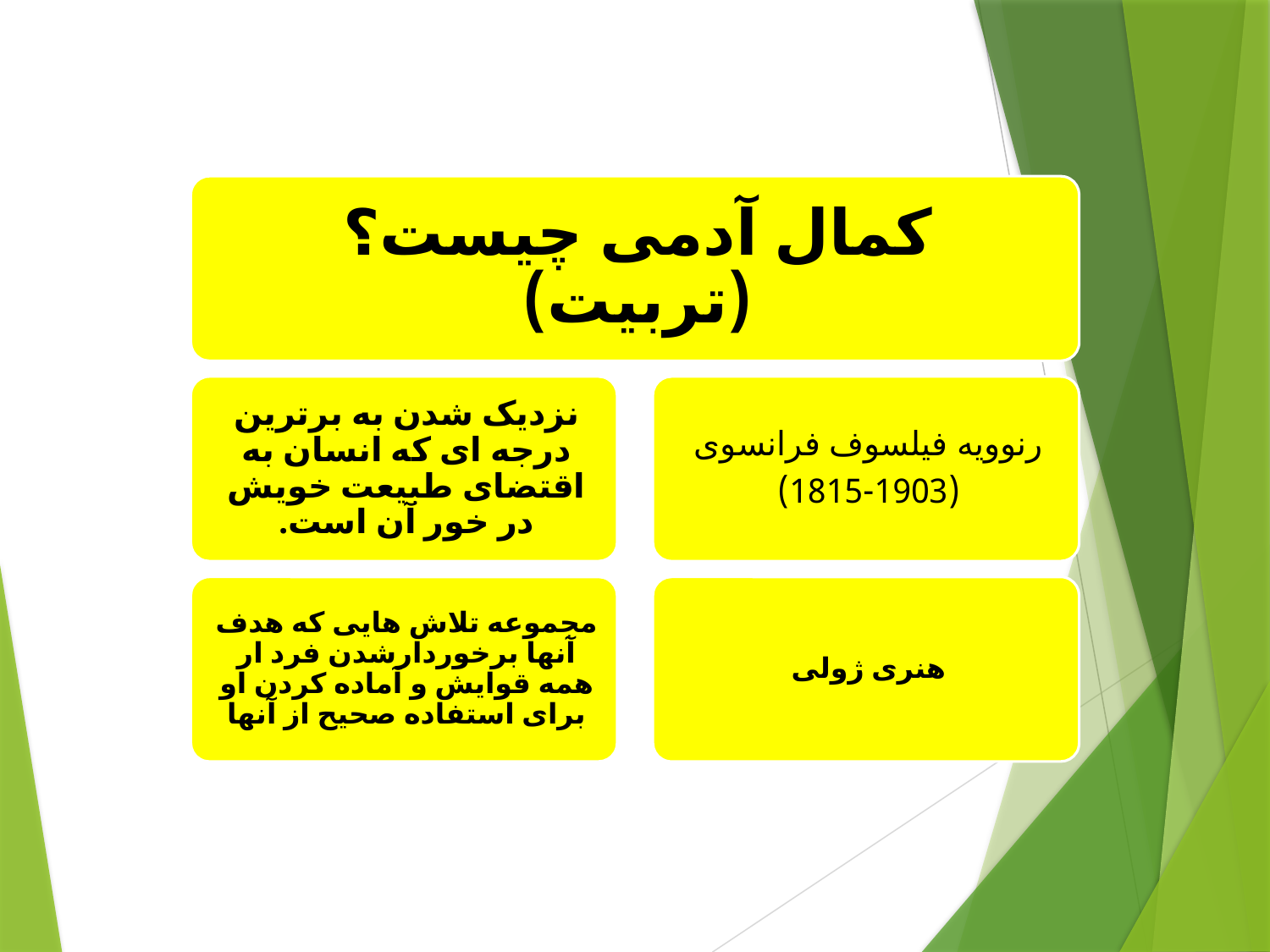

کمال آدمی چیست؟ (تربیت)
نزدیک شدن به برترین درجه ای که انسان به اقتضای طبیعت خویش در خور آن است.
مجموعه تلاش هایی که هدف آنها برخوردارشدن فرد ار همه قوایش و آماده کردن او برای استفاده صحیح از آنها
رنوویه فیلسوف فرانسوی
(1815-1903)
هنری ژولی